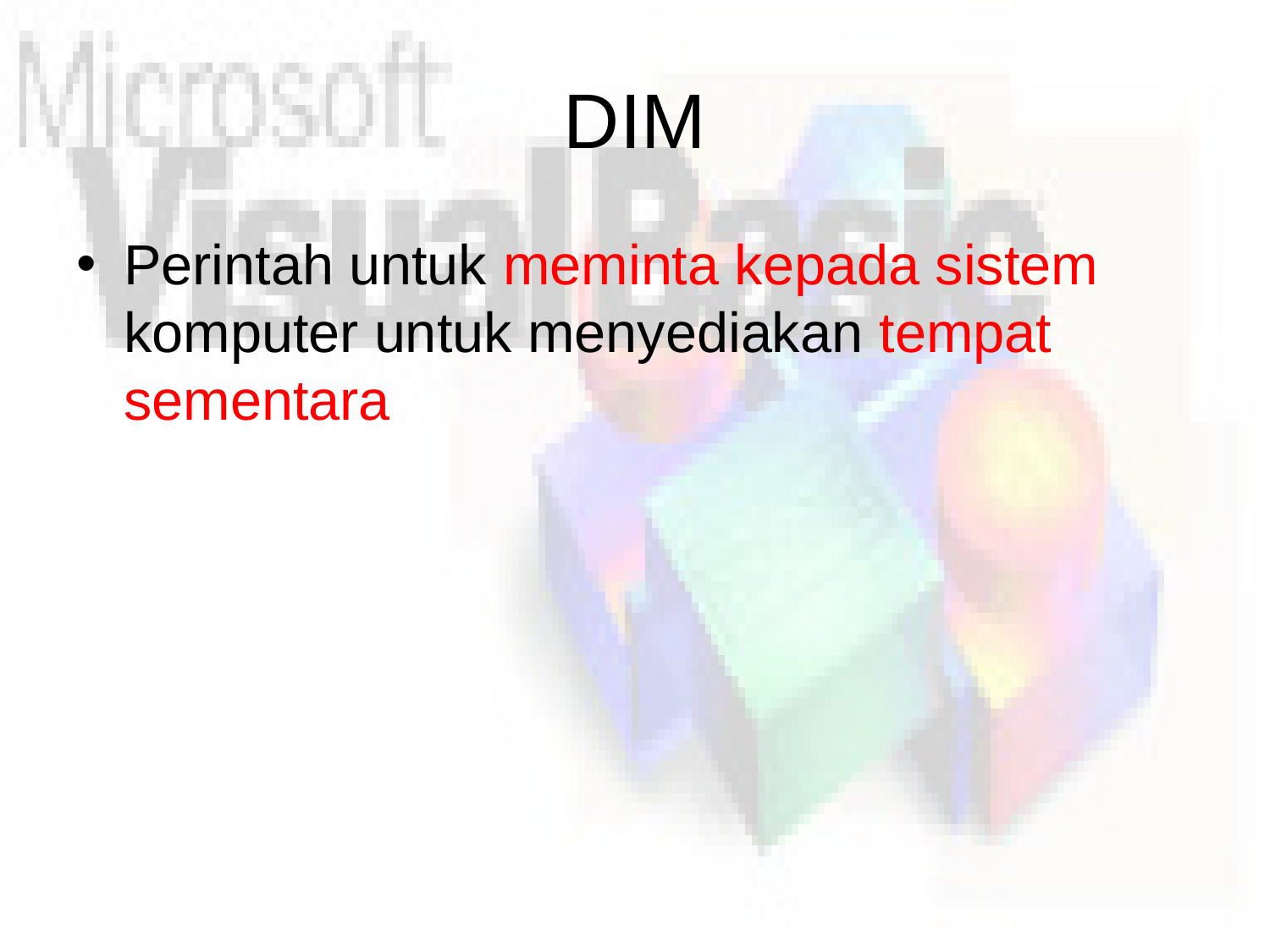

# DIM
Perintah untuk meminta kepada sistem komputer untuk menyediakan tempat sementara